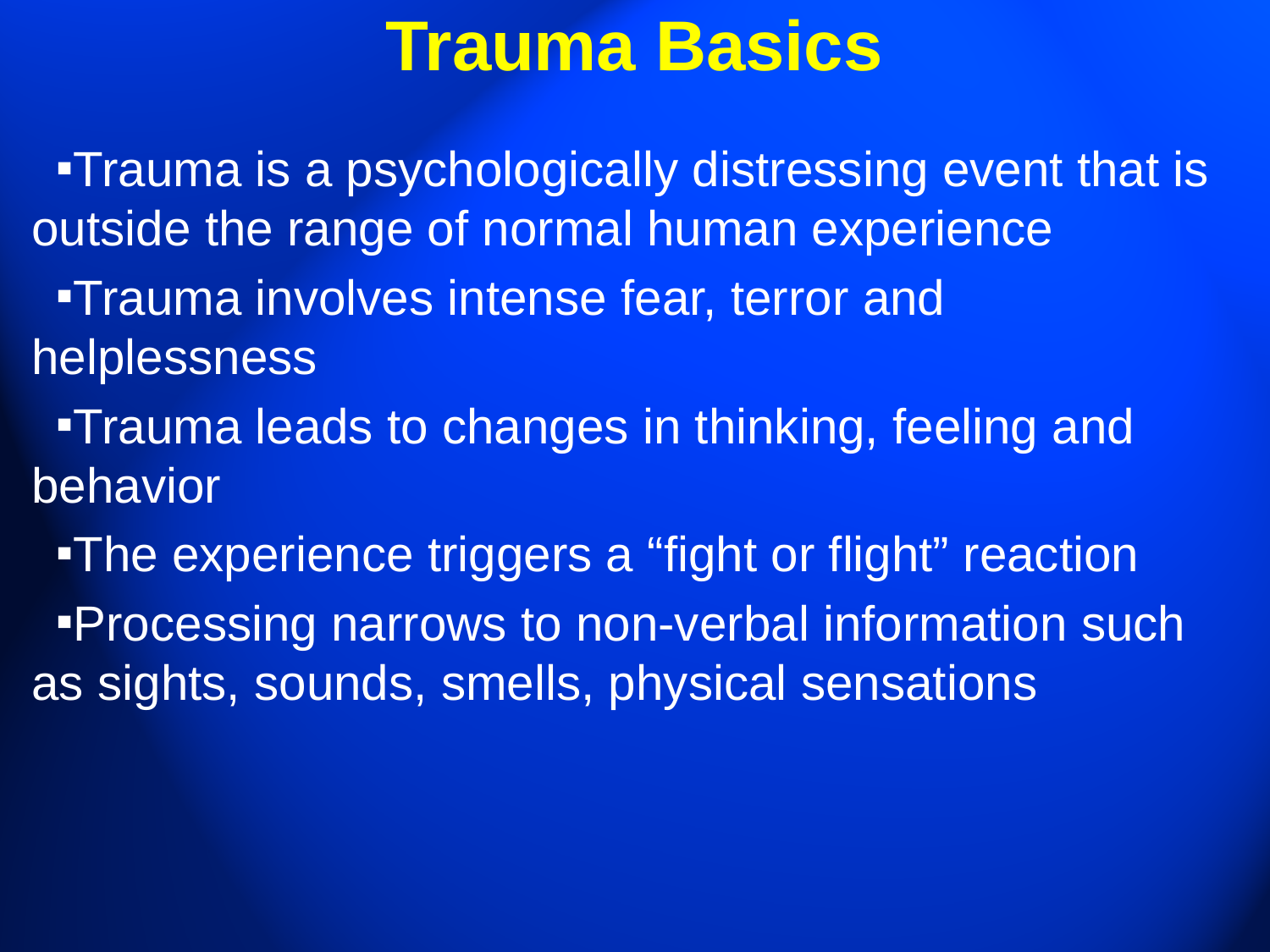

# Trauma Basics
Trauma is a psychologically distressing event that is outside the range of normal human experience
Trauma involves intense fear, terror and     helplessness
Trauma leads to changes in thinking, feeling and behavior
The experience triggers a “fight or flight” reaction
Processing narrows to non-verbal information such as sights, sounds, smells, physical sensations